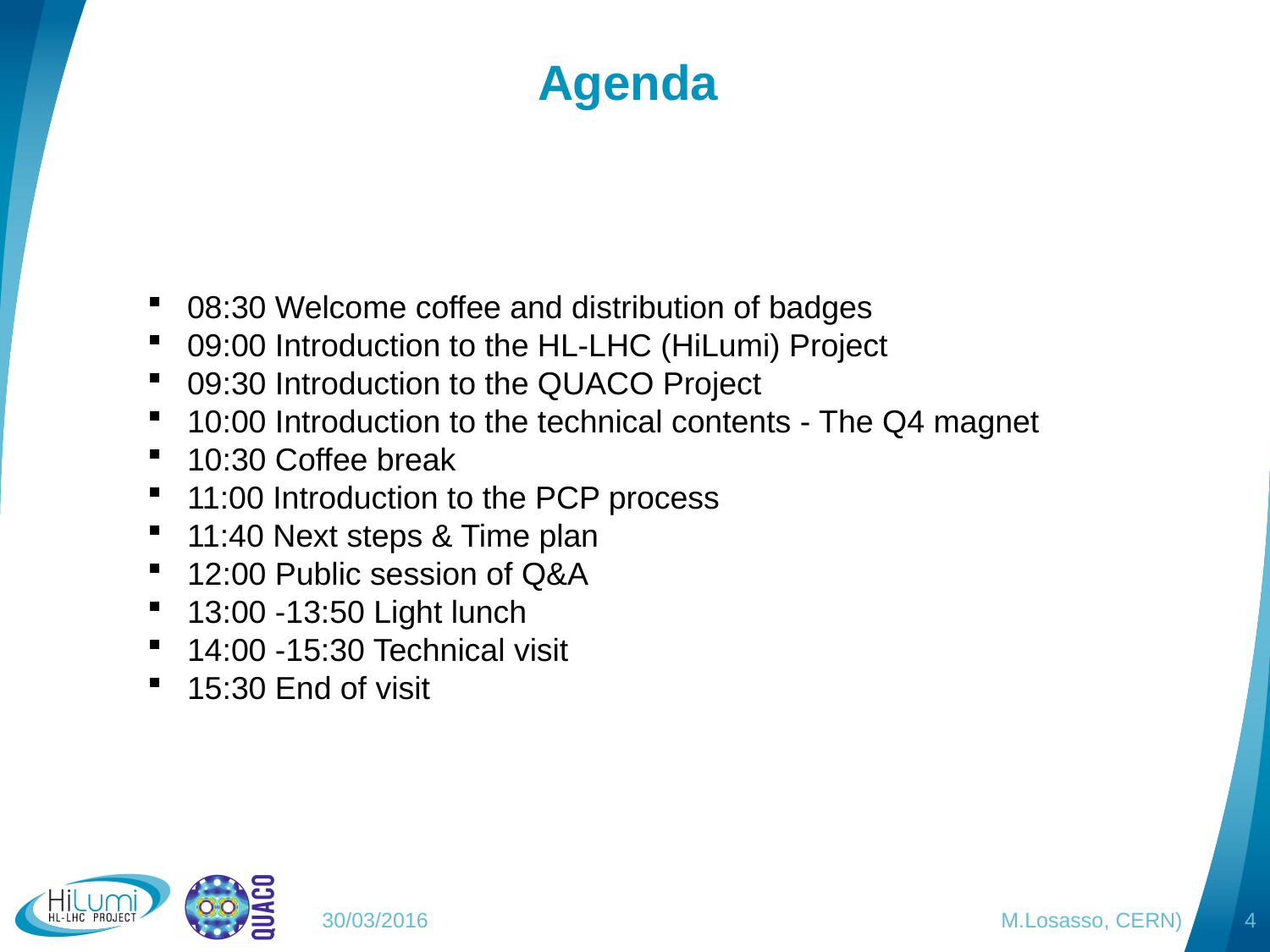

# Agenda

08:30 Welcome coffee and distribution of badges
09:00 Introduction to the HL-LHC (HiLumi) Project
09:30 Introduction to the QUACO Project
10:00 Introduction to the technical contents - The Q4 magnet
10:30 Coffee break
11:00 Introduction to the PCP process
11:40 Next steps & Time plan
12:00 Public session of Q&A
13:00 -13:50 Light lunch
14:00 -15:30 Technical visit
15:30 End of visit

30/03/2016                                                                                                 M.Losasso, CERN)
4